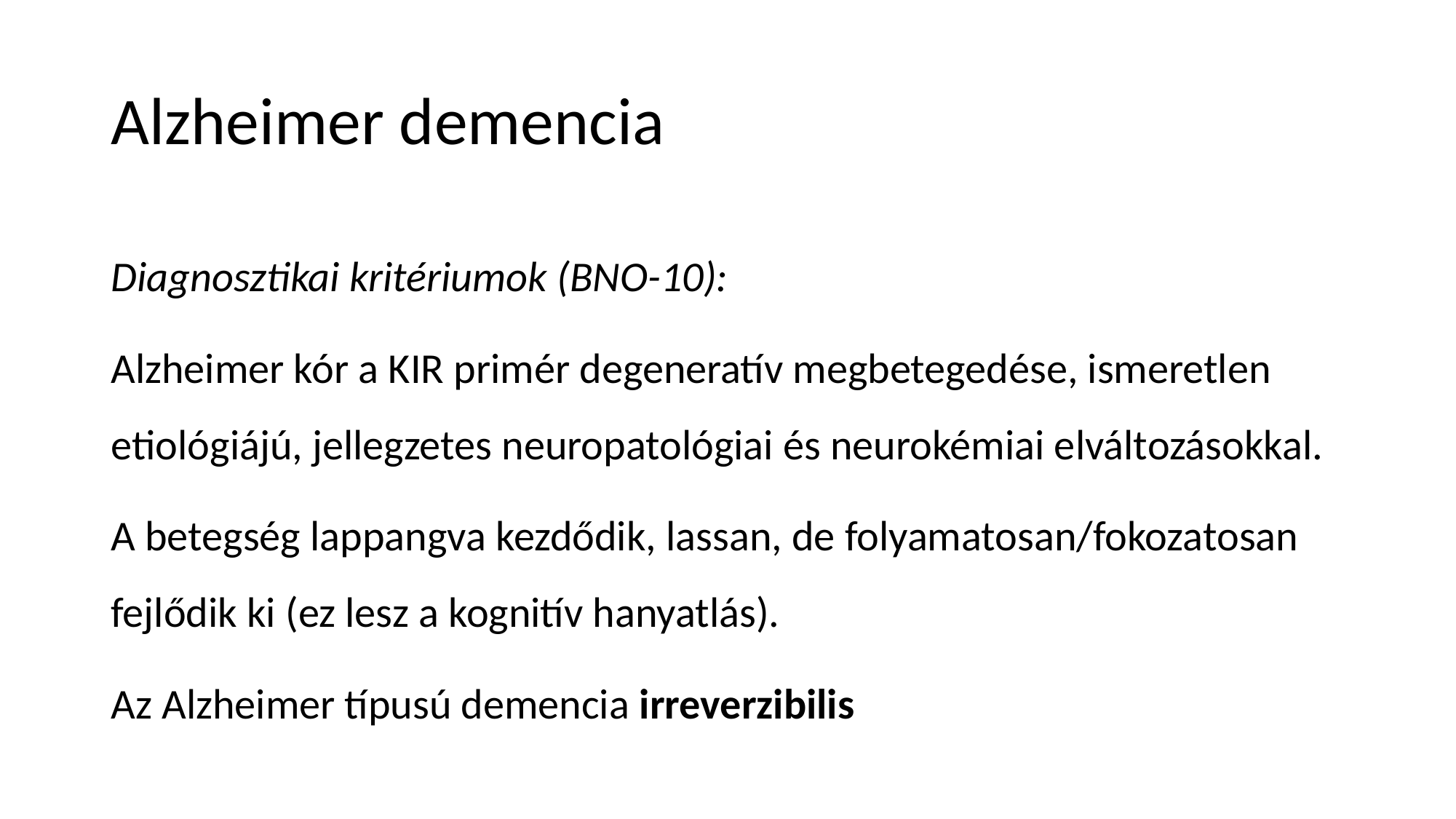

# Alzheimer demencia
Diagnosztikai kritériumok (BNO-10):
Alzheimer kór a KIR primér degeneratív megbetegedése, ismeretlen etiológiájú, jellegzetes neuropatológiai és neurokémiai elváltozásokkal.
A betegség lappangva kezdődik, lassan, de folyamatosan/fokozatosan fejlődik ki (ez lesz a kognitív hanyatlás).
Az Alzheimer típusú demencia irreverzibilis